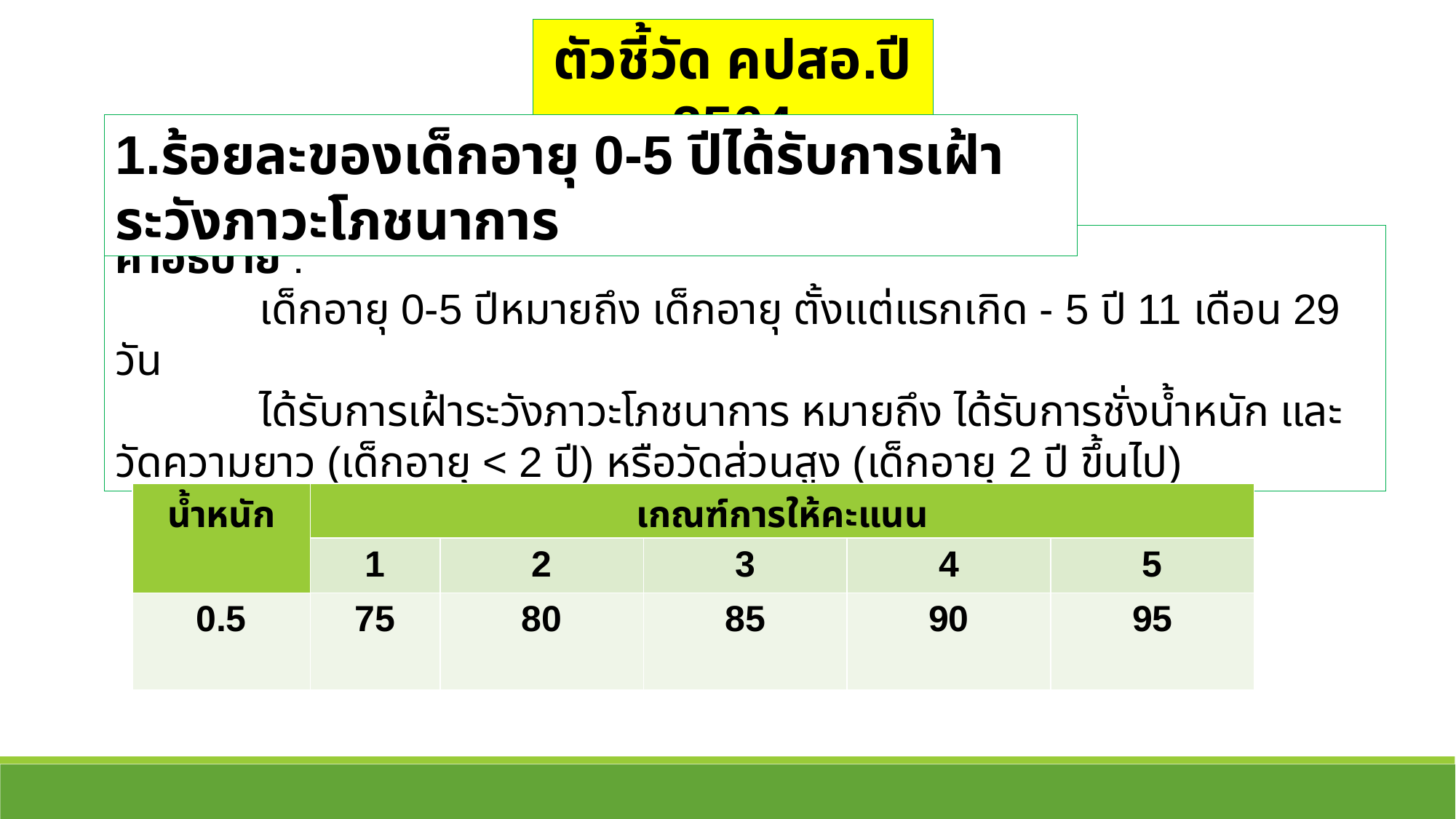

ตัวชี้วัด คปสอ.ปี 2564
1.ร้อยละของเด็กอายุ 0-5 ปีได้รับการเฝ้าระวังภาวะโภชนาการ
คำอธิบาย :
             เด็กอายุ 0-5 ปีหมายถึง เด็กอายุ ตั้งแต่แรกเกิด - 5 ปี 11 เดือน 29 วัน
             ได้รับการเฝ้าระวังภาวะโภชนาการ หมายถึง ได้รับการชั่งน้ำหนัก และวัดความยาว (เด็กอายุ < 2 ปี) หรือวัดส่วนสูง (เด็กอายุ 2 ปี ขึ้นไป)
| น้ำหนัก | เกณฑ์การให้คะแนน |  |  |  |  |
| --- | --- | --- | --- | --- | --- |
|  | 1 | 2 | 3 | 4 | 5 |
| 0.5 | 75 | 80 | 85 | 90 | 95 |